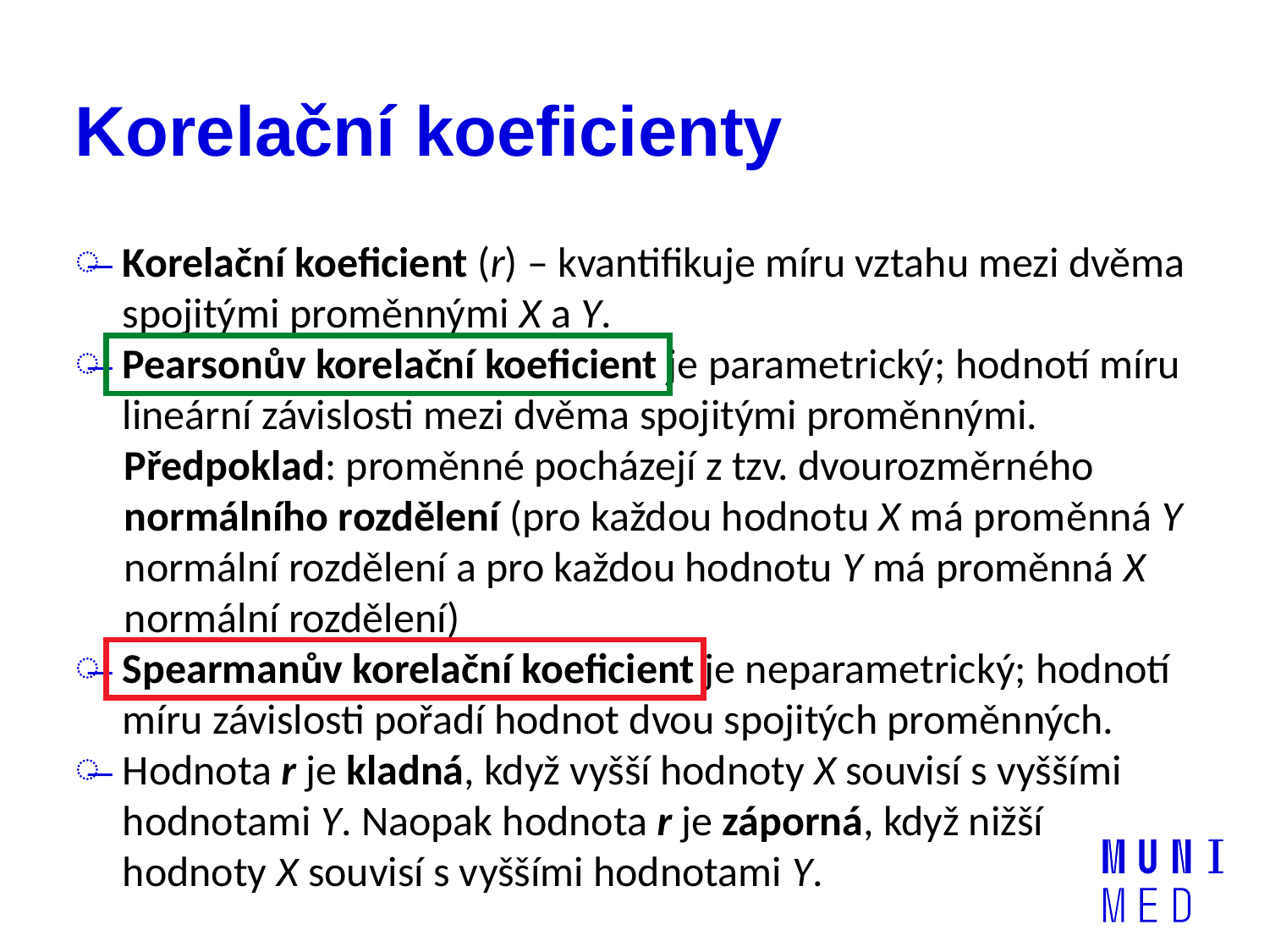

# Korelační koeficienty
Korelační koeficient (r) – kvantifikuje míru vztahu mezi dvěma spojitými proměnnými X a Y.
Pearsonův korelační koeficient je parametrický; hodnotí míru lineární závislosti mezi dvěma spojitými proměnnými.
Předpoklad: proměnné pocházejí z tzv. dvourozměrného normálního rozdělení (pro každou hodnotu X má proměnná Y normální rozdělení a pro každou hodnotu Y má proměnná X normální rozdělení)
Spearmanův korelační koeficient je neparametrický; hodnotí míru závislosti pořadí hodnot dvou spojitých proměnných.
Hodnota r je kladná, když vyšší hodnoty X souvisí s vyššími hodnotami Y. Naopak hodnota r je záporná, když nižší hodnoty X souvisí s vyššími hodnotami Y.